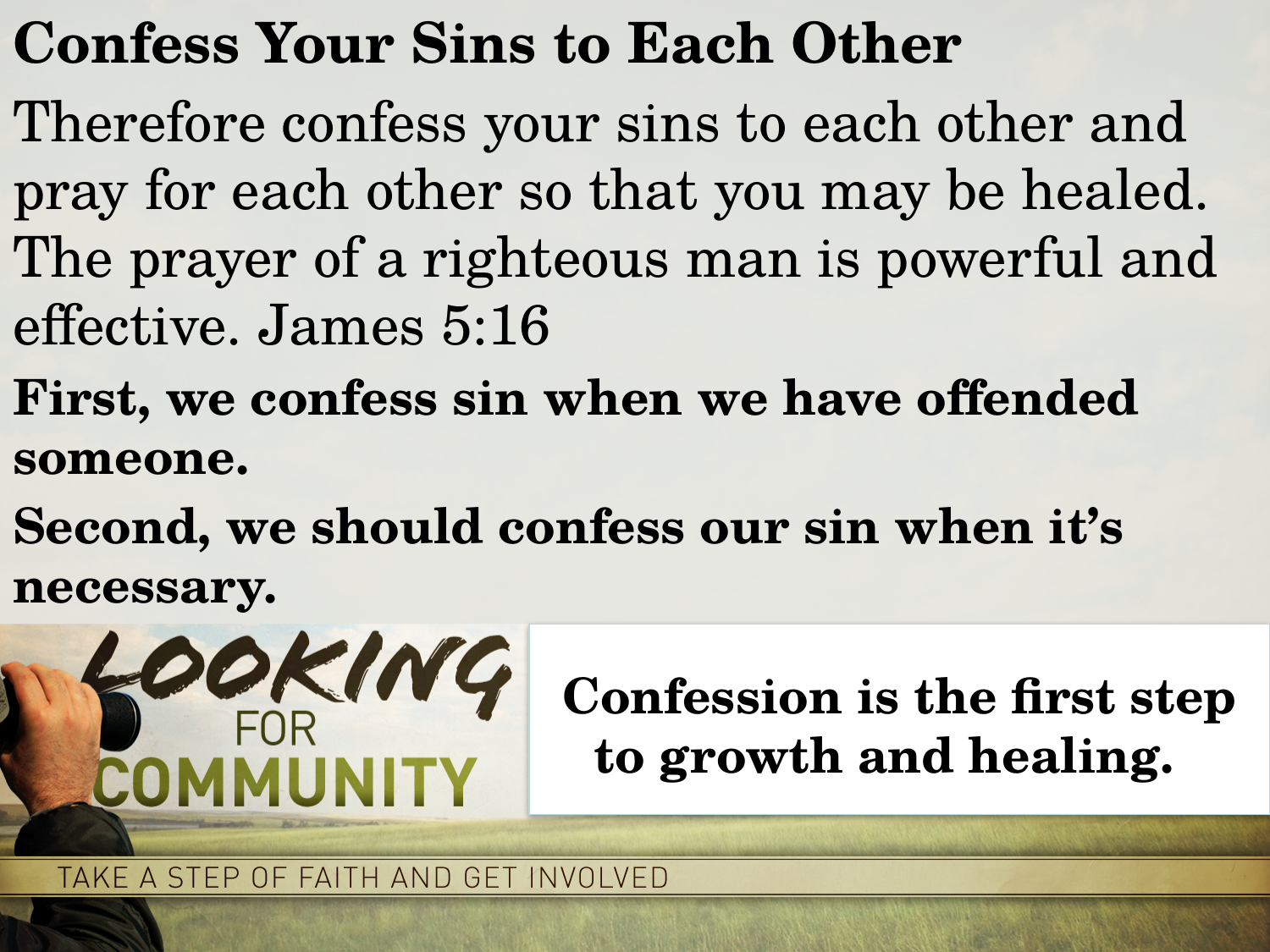

Confess Your Sins to Each Other
Therefore confess your sins to each other and pray for each other so that you may be healed. The prayer of a righteous man is powerful and effective. James 5:16
First, we confess sin when we have offended someone.
Second, we should confess our sin when it’s necessary.

Confession is the first step to growth and healing.